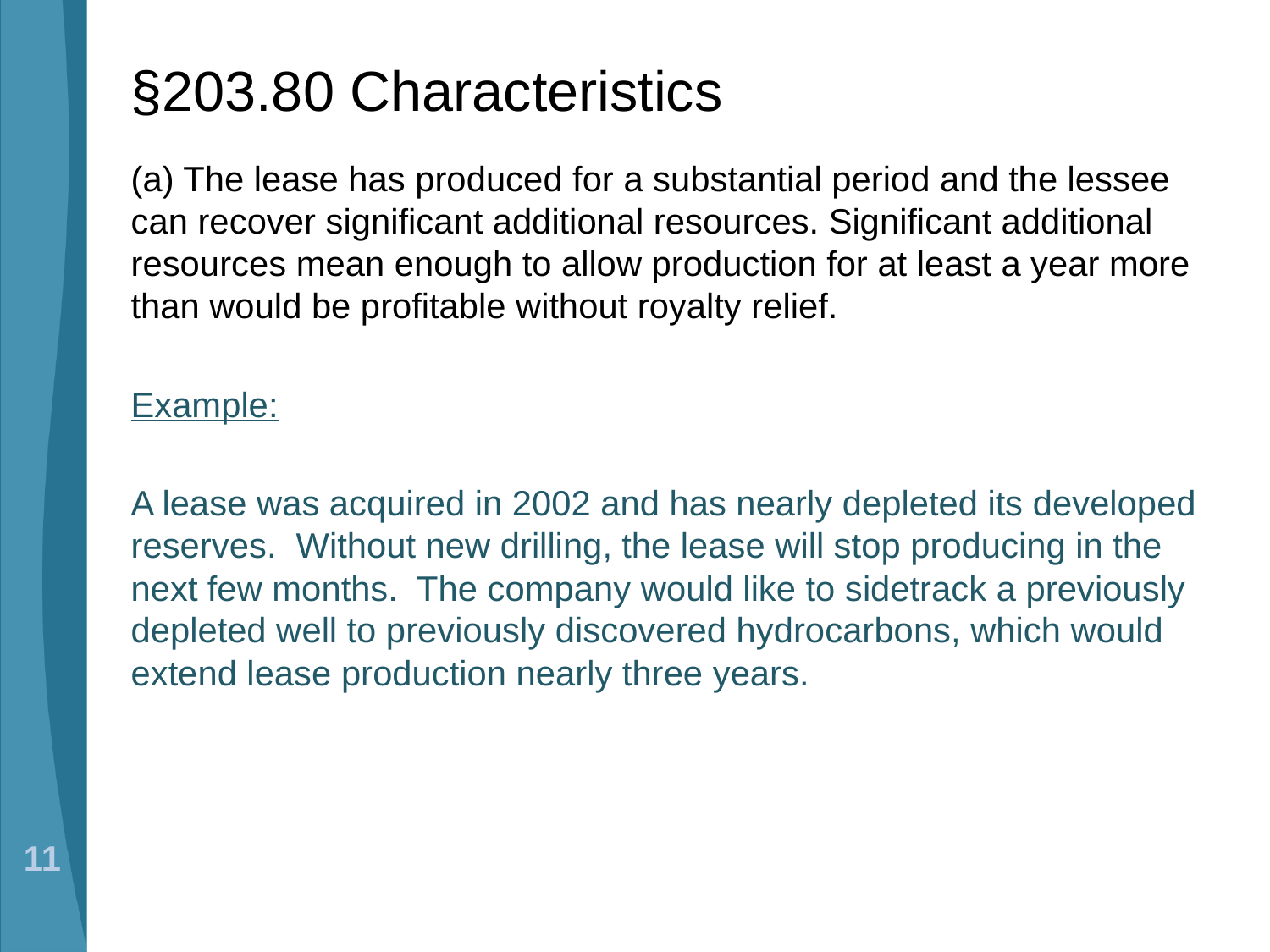

# §203.80 Characteristics
(a) The lease has produced for a substantial period and the lessee can recover significant additional resources. Significant additional resources mean enough to allow production for at least a year more than would be profitable without royalty relief.

Example:

A lease was acquired in 2002 and has nearly depleted its developed reserves.  Without new drilling, the lease will stop producing in the next few months.  The company would like to sidetrack a previously depleted well to previously discovered hydrocarbons, which would extend lease production nearly three years.

11